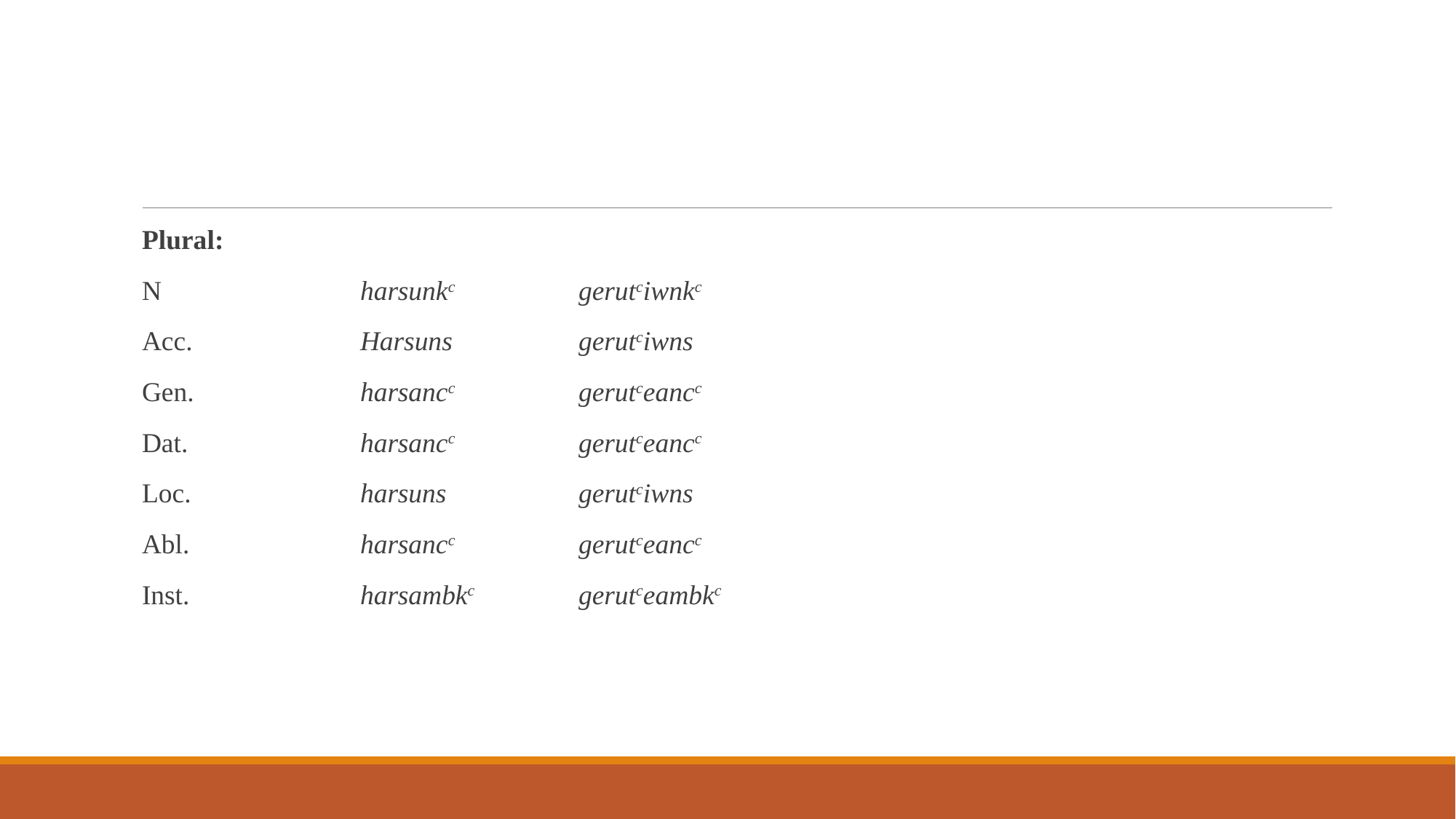

#
Plural:
N		harsunkc		gerutciwnkc
Acc.		Harsuns		gerutciwns
Gen. 		harsancc		gerutceancc
Dat. 		harsancc		gerutceancc
Loc.		harsuns		gerutciwns
Abl.		harsancc		gerutceancc
Inst.		harsambkc	gerutceambkc